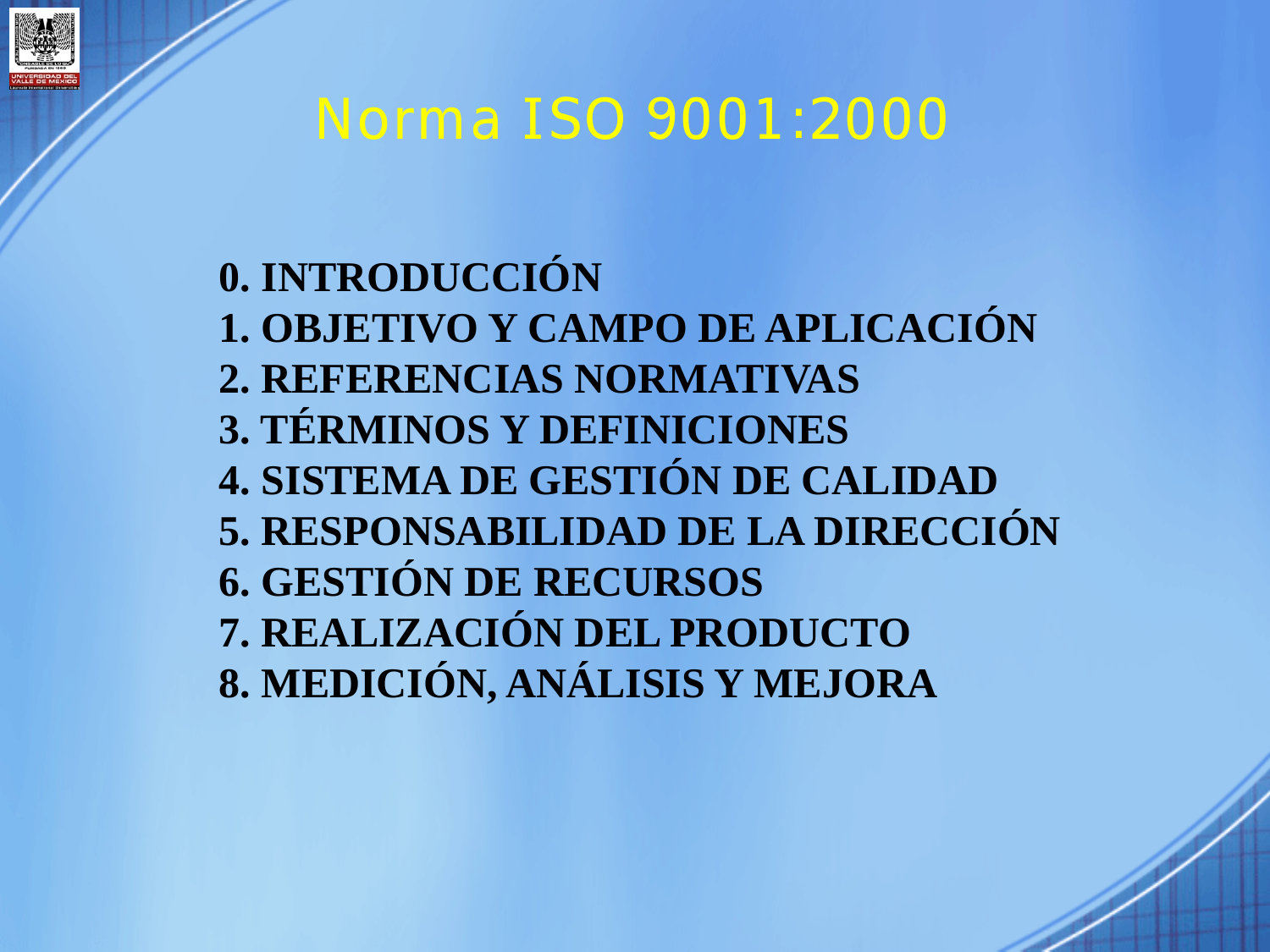

Norma ISO 9001:2000
0. INTRODUCCIÓN
1. OBJETIVO Y CAMPO DE APLICACIÓN
2. REFERENCIAS NORMATIVAS
3. TÉRMINOS Y DEFINICIONES
4. SISTEMA DE GESTIÓN DE CALIDAD
5. RESPONSABILIDAD DE LA DIRECCIÓN
6. GESTIÓN DE RECURSOS
7. REALIZACIÓN DEL PRODUCTO
8. MEDICIÓN, ANÁLISIS Y MEJORA